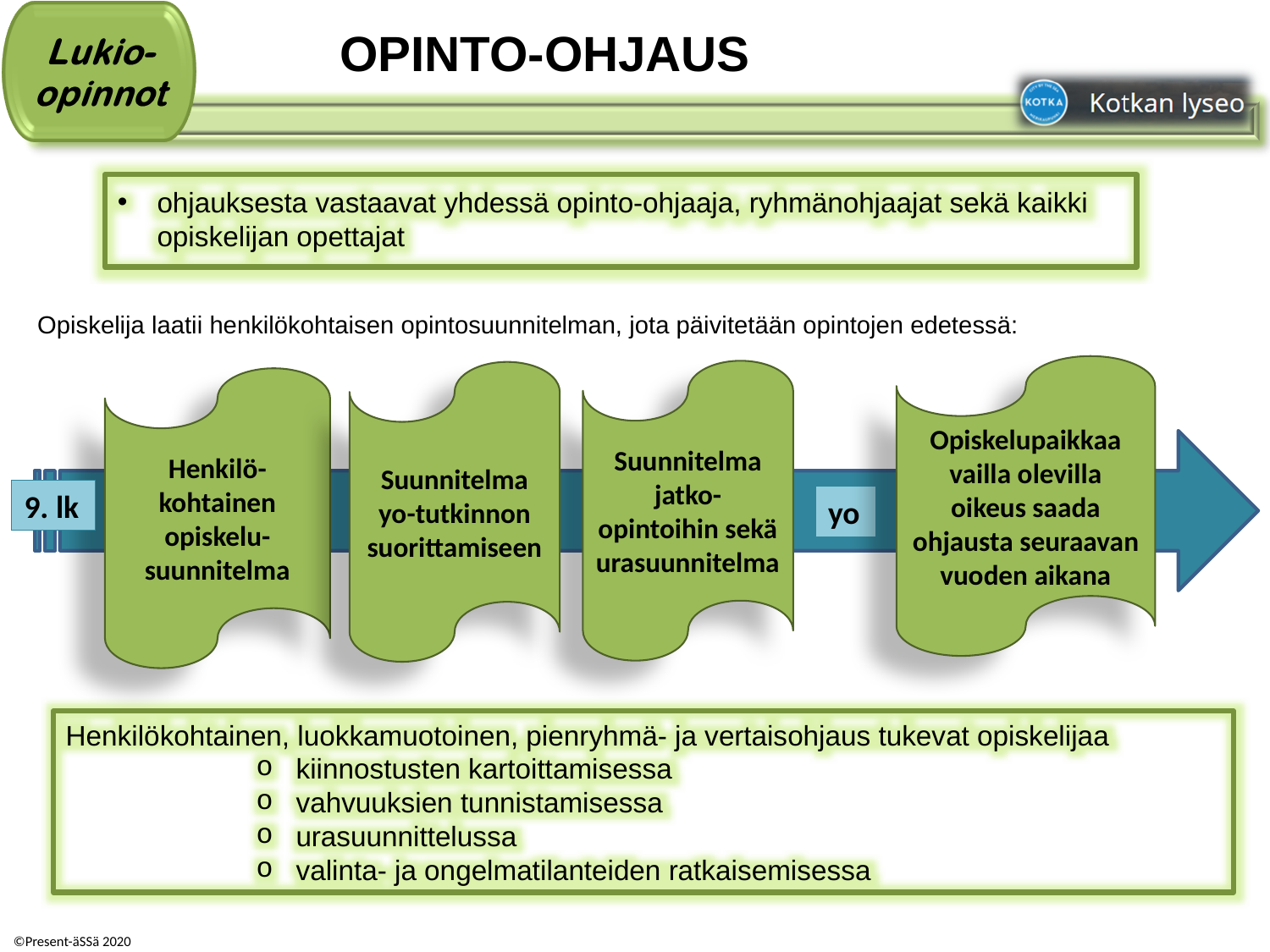

# OPINTO-OHJAUS
ohjauksesta vastaavat yhdessä opinto-ohjaaja, ryhmänohjaajat sekä kaikki opiskelijan opettajat
Opiskelija laatii henkilökohtaisen opintosuunnitelman, jota päivitetään opintojen edetessä:
Opiskelupaikkaa vailla olevilla oikeus saada ohjausta seuraavan vuoden aikana
Suunnitelma jatko-opintoihin sekä urasuunnitelma
Suunnitelma yo-tutkinnon suorittamiseen
Henkilö-kohtainen opiskelu-suunnitelma

9. lk
yo
Henkilökohtainen, luokkamuotoinen, pienryhmä- ja vertaisohjaus tukevat opiskelijaa
kiinnostusten kartoittamisessa
vahvuuksien tunnistamisessa
urasuunnittelussa
valinta- ja ongelmatilanteiden ratkaisemisessa